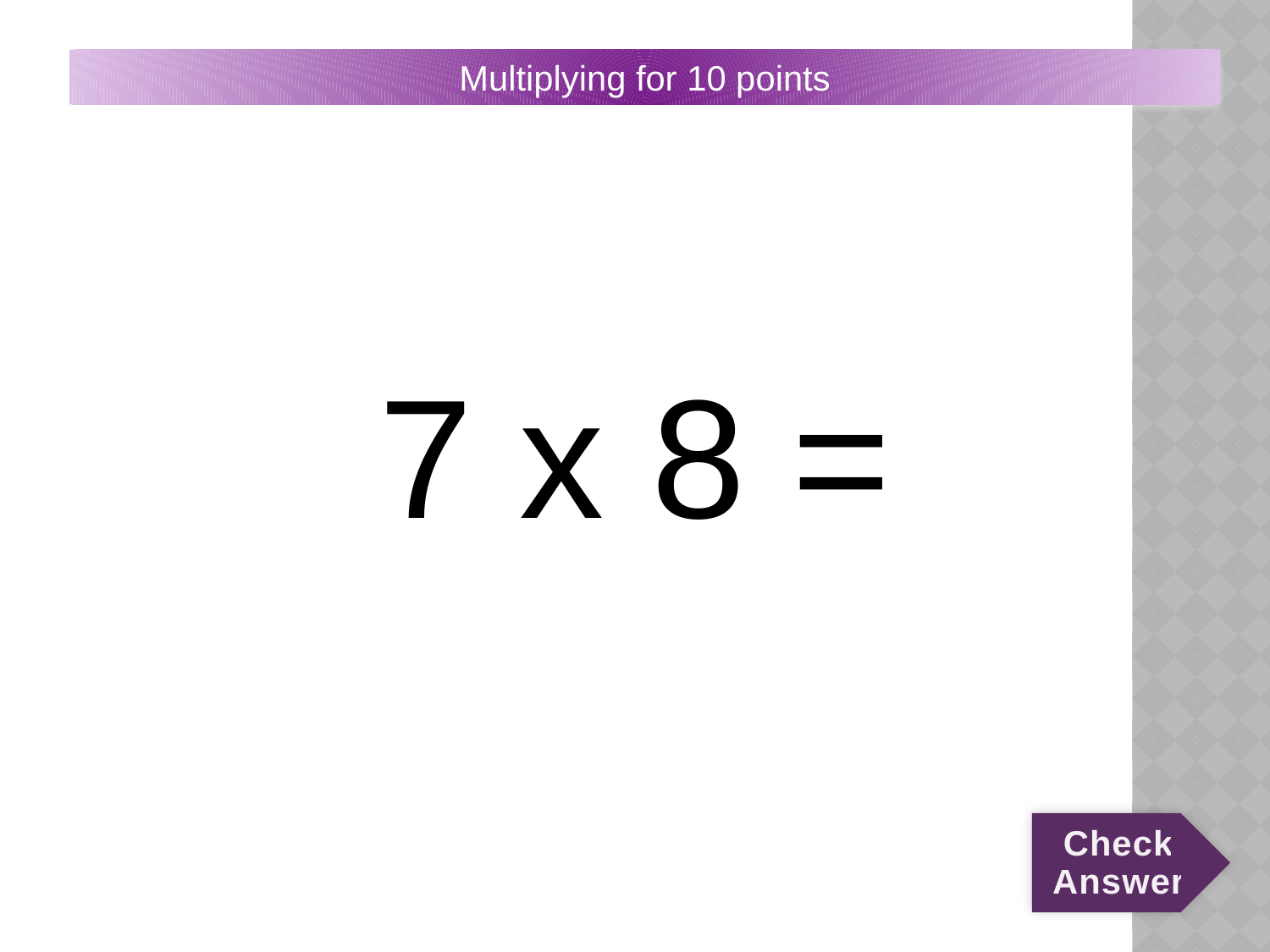

# 1:10:Q
Multiplying for 10 points

7 x 8 =
Check Answer